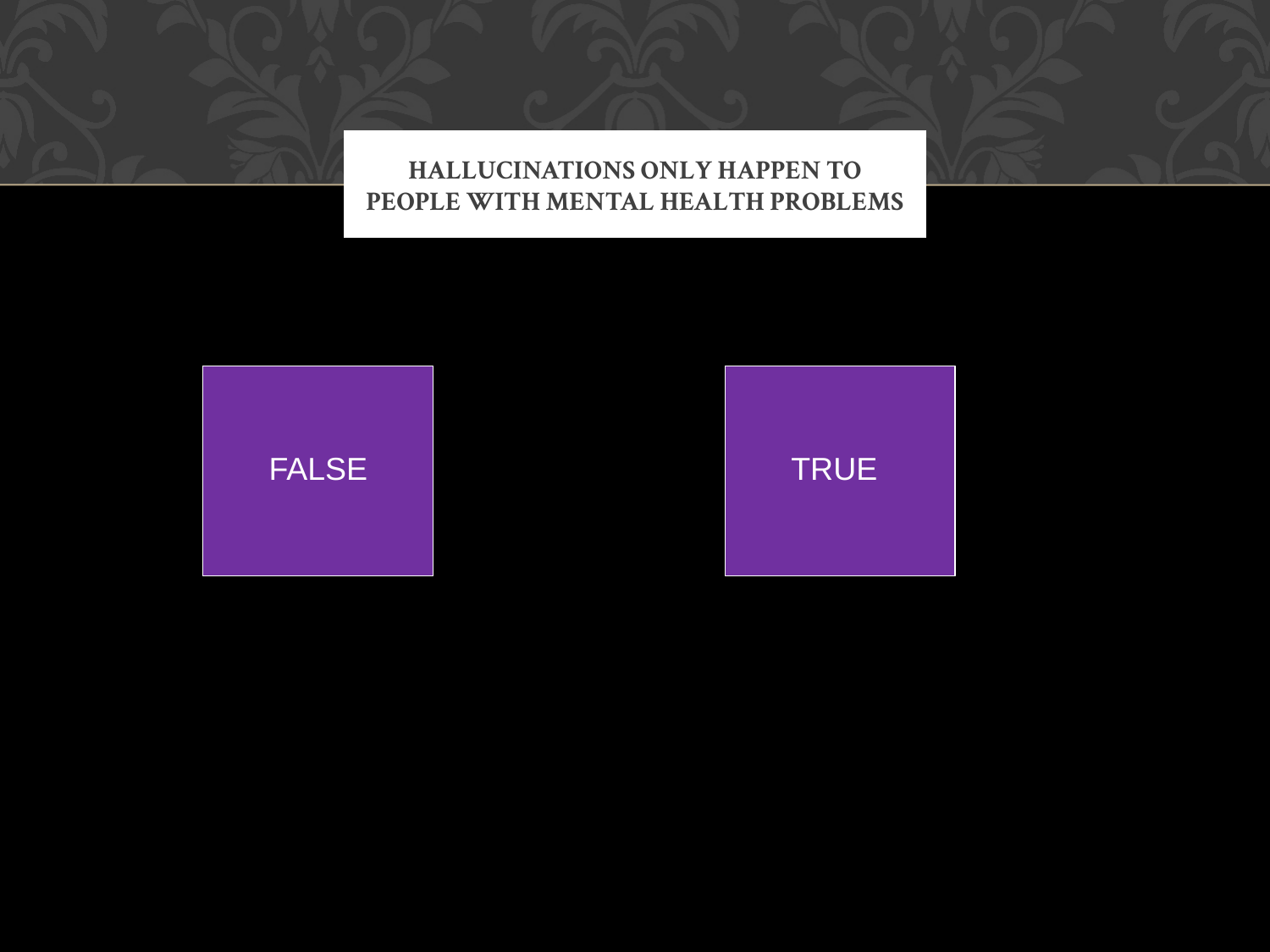

# Hallucinations only happen to people with mental health problems

      FALSE

      TRUE